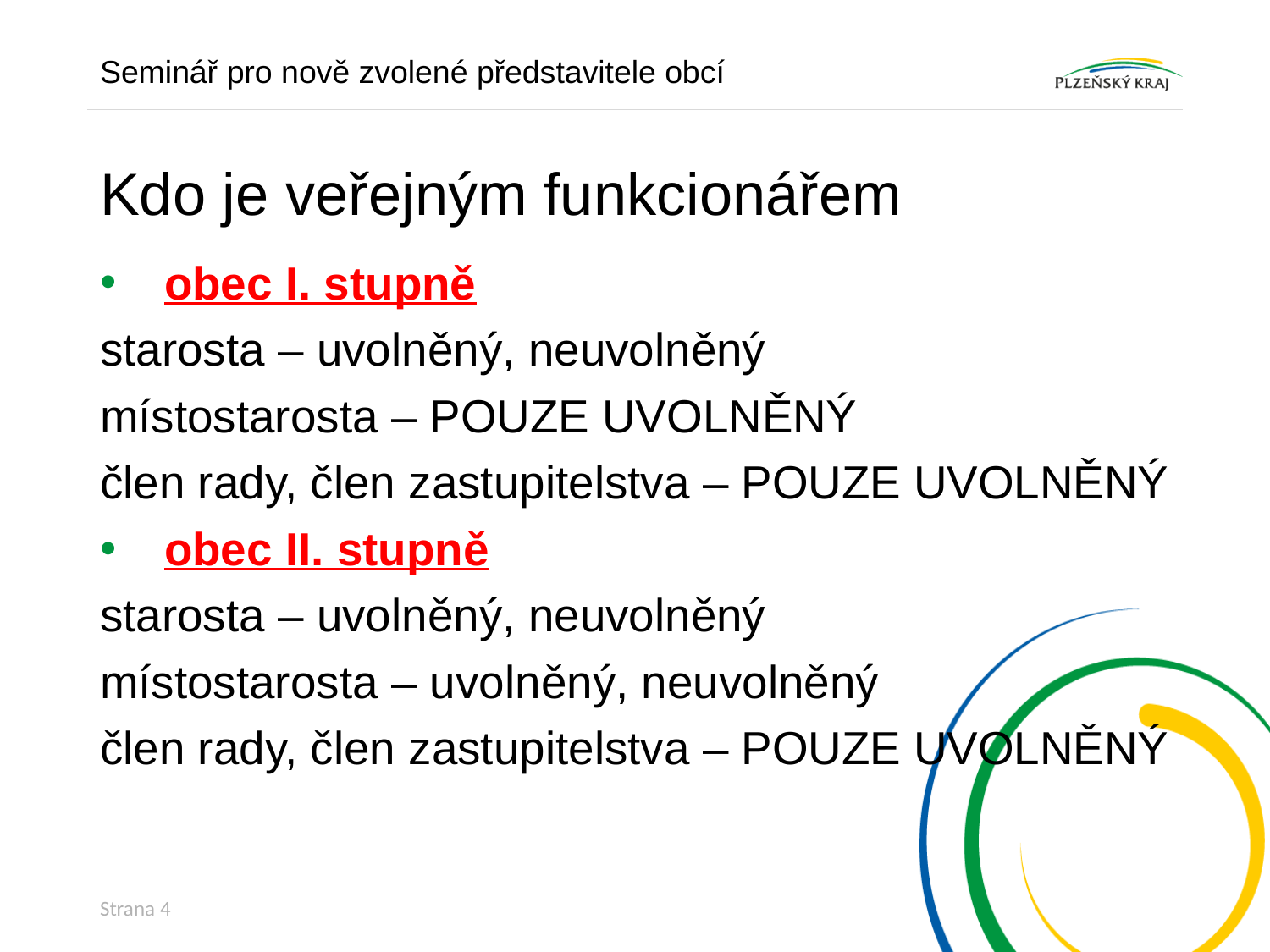

Seminář pro nově zvolené představitele obcí
# Kdo je veřejným funkcionářem
obec I. stupně
starosta – uvolněný, neuvolněný
místostarosta – POUZE UVOLNĚNÝ
člen rady, člen zastupitelstva – POUZE UVOLNĚNÝ
obec II. stupně
starosta – uvolněný, neuvolněný
místostarosta – uvolněný, neuvolněný
člen rady, člen zastupitelstva – POUZE UVOLNĚNÝ

Strana 4